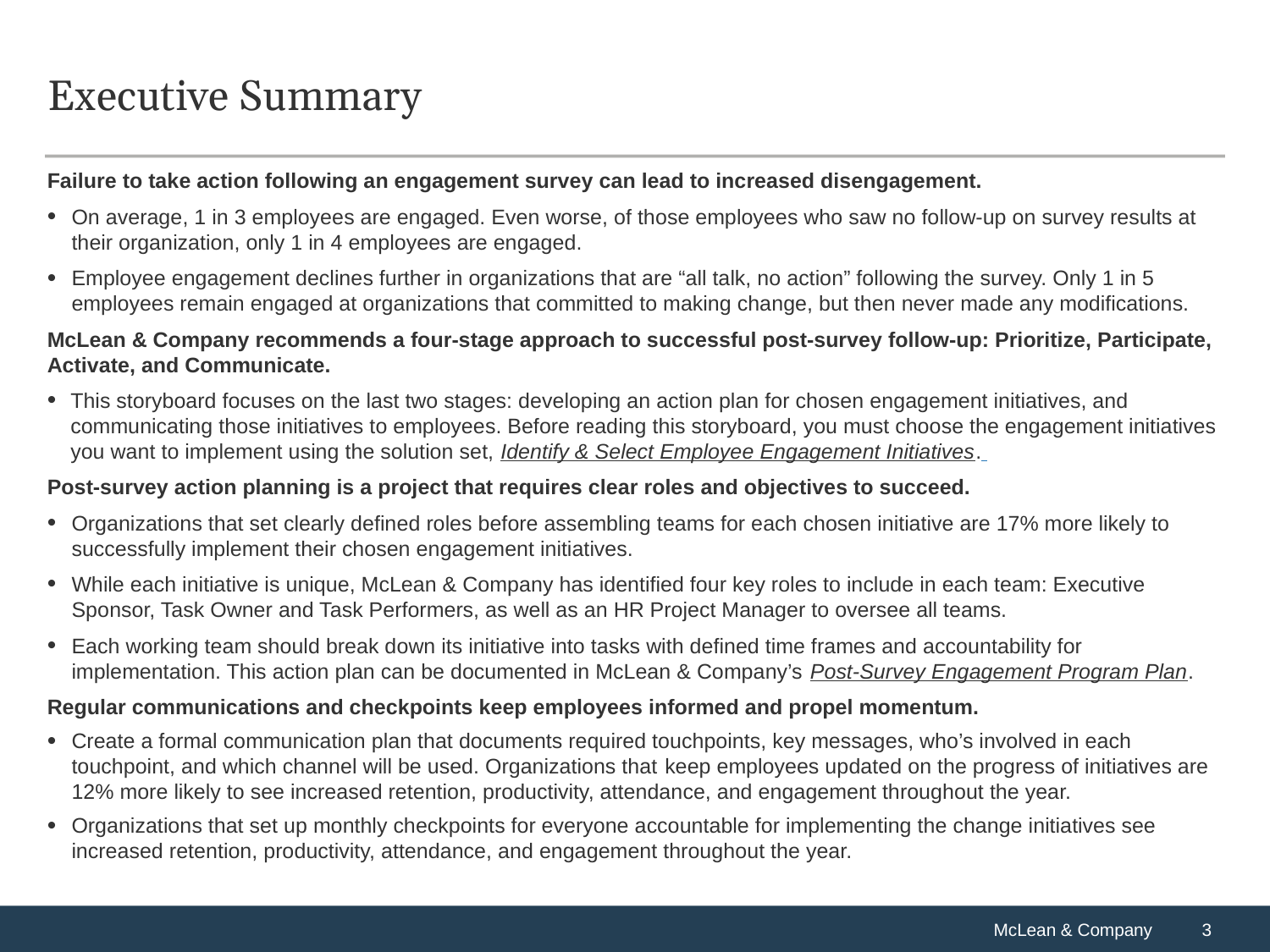

# Executive Summary
Failure to take action following an engagement survey can lead to increased disengagement.
On average, 1 in 3 employees are engaged. Even worse, of those employees who saw no follow-up on survey results at their organization, only 1 in 4 employees are engaged.
Employee engagement declines further in organizations that are “all talk, no action” following the survey. Only 1 in 5 employees remain engaged at organizations that committed to making change, but then never made any modifications.
McLean & Company recommends a four-stage approach to successful post-survey follow-up: Prioritize, Participate, Activate, and Communicate.
This storyboard focuses on the last two stages: developing an action plan for chosen engagement initiatives, and communicating those initiatives to employees. Before reading this storyboard, you must choose the engagement initiatives you want to implement using the solution set, Identify & Select Employee Engagement Initiatives.
Post-survey action planning is a project that requires clear roles and objectives to succeed.
Organizations that set clearly defined roles before assembling teams for each chosen initiative are 17% more likely to successfully implement their chosen engagement initiatives.
While each initiative is unique, McLean & Company has identified four key roles to include in each team: Executive Sponsor, Task Owner and Task Performers, as well as an HR Project Manager to oversee all teams.
Each working team should break down its initiative into tasks with defined time frames and accountability for implementation. This action plan can be documented in McLean & Company’s Post-Survey Engagement Program Plan.
Regular communications and checkpoints keep employees informed and propel momentum.
Create a formal communication plan that documents required touchpoints, key messages, who’s involved in each touchpoint, and which channel will be used. Organizations that keep employees updated on the progress of initiatives are 12% more likely to see increased retention, productivity, attendance, and engagement throughout the year.
Organizations that set up monthly checkpoints for everyone accountable for implementing the change initiatives see increased retention, productivity, attendance, and engagement throughout the year.